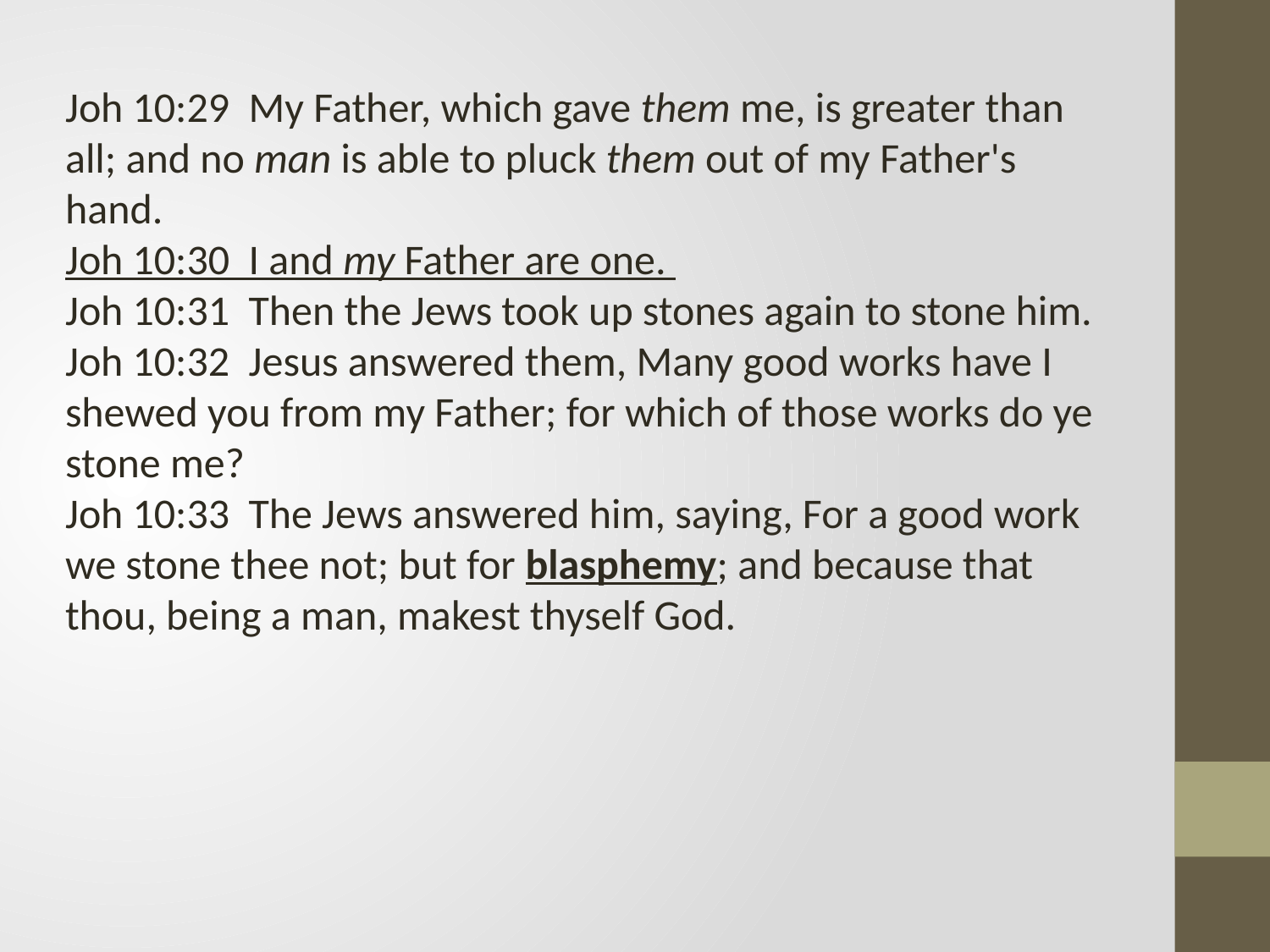

Joh 10:29  My Father, which gave them me, is greater than all; and no man is able to pluck them out of my Father's hand.
Joh 10:30  I and my Father are one.
Joh 10:31  Then the Jews took up stones again to stone him.
Joh 10:32  Jesus answered them, Many good works have I shewed you from my Father; for which of those works do ye stone me?
Joh 10:33  The Jews answered him, saying, For a good work we stone thee not; but for blasphemy; and because that thou, being a man, makest thyself God.